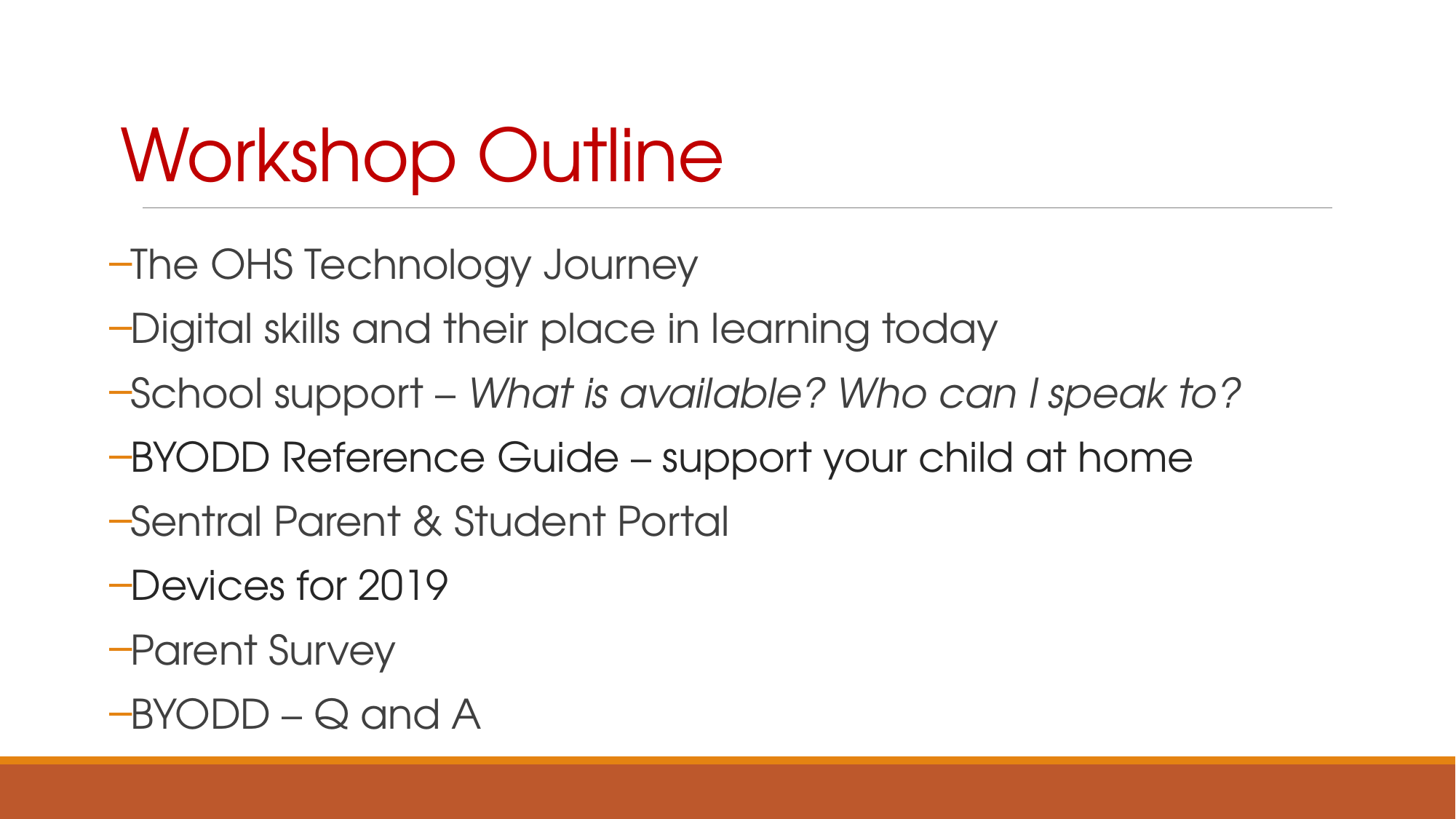

# Workshop Outline
The OHS Technology Journey
Digital skills and their place in learning today
School support – What is available? Who can I speak to?
BYODD Reference Guide – support your child at home
Sentral Parent & Student Portal
Devices for 2019
Parent Survey
BYODD – Q and A